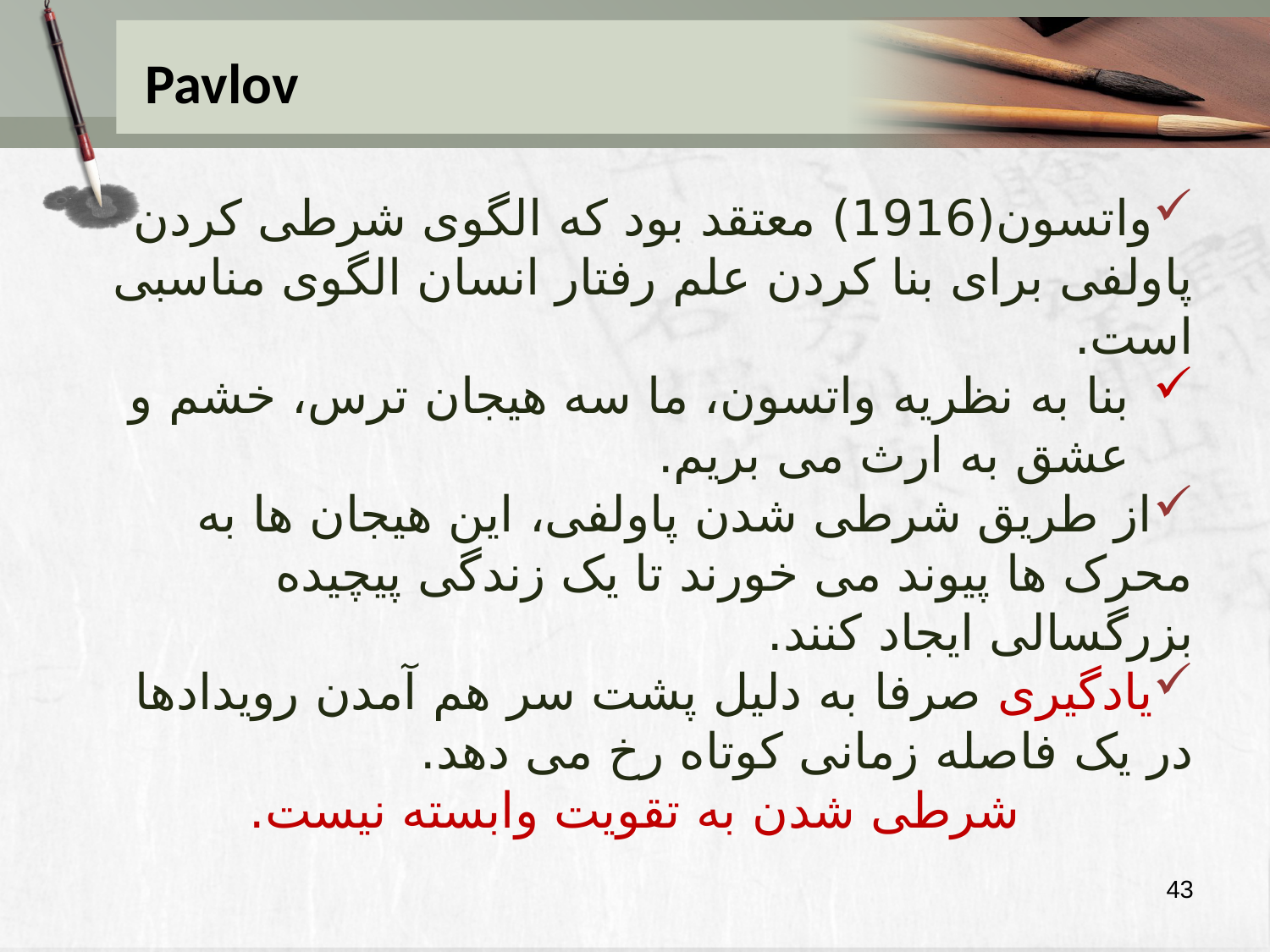

# Pavlov
واتسون(1916) معتقد بود که الگوی شرطی کردن پاولفی برای بنا کردن علم رفتار انسان الگوی مناسبی است.
بنا به نظریه واتسون، ما سه هیجان ترس، خشم و عشق به ارث می بریم.
از طریق شرطی شدن پاولفی، این هیجان ها به محرک ها پیوند می خورند تا یک زندگی پیچیده بزرگسالی ایجاد کنند.
یادگیری صرفا به دلیل پشت سر هم آمدن رویدادها در یک فاصله زمانی کوتاه رخ می دهد.
شرطی شدن به تقویت وابسته نیست.

43